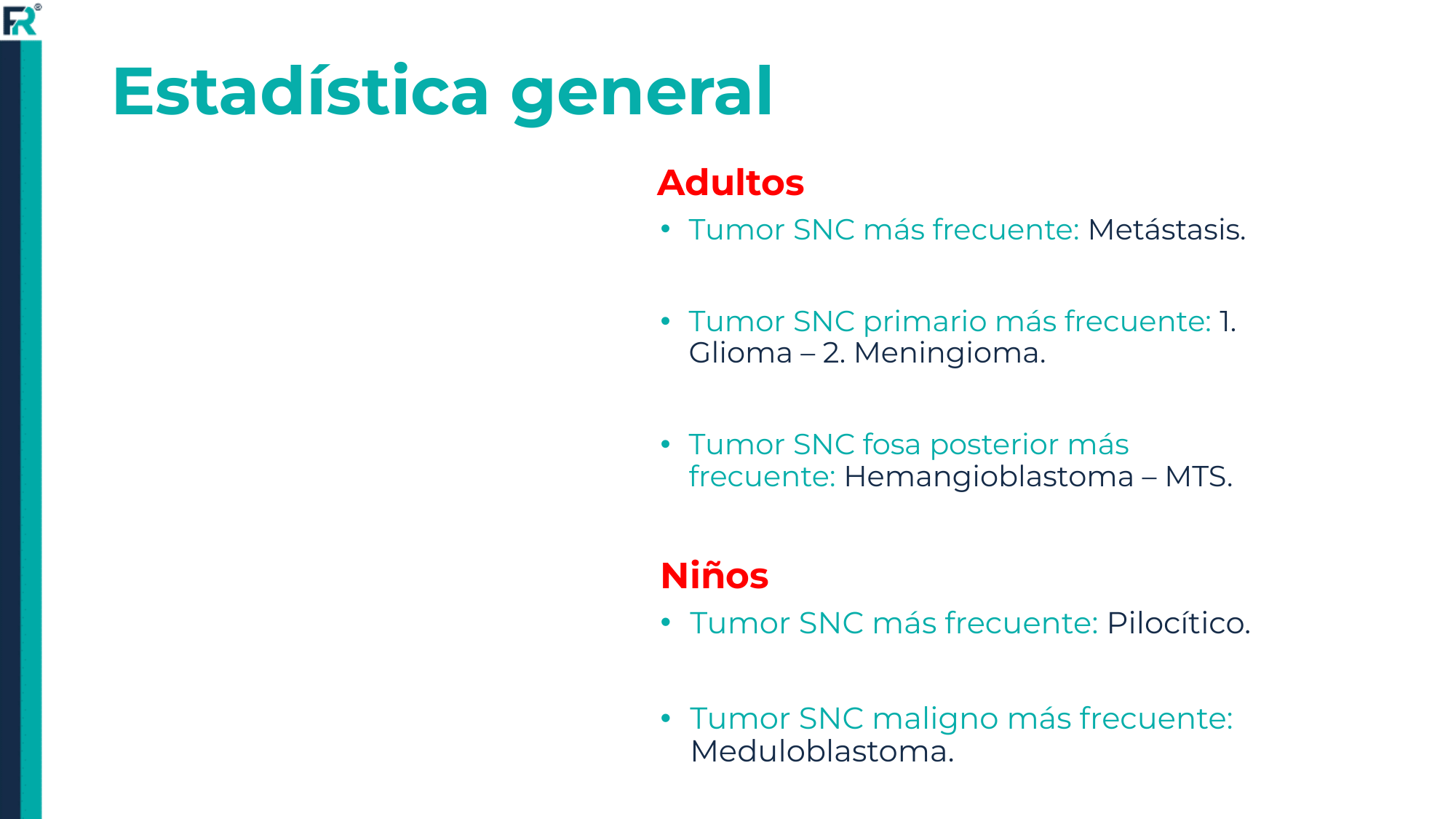

# Estadística general
Adultos
Tumor SNC más frecuente: Metástasis.

Tumor SNC primario más frecuente: 1. Glioma – 2. Meningioma.

Tumor SNC fosa posterior más frecuente: Hemangioblastoma – MTS.
Niños
Tumor SNC más frecuente: Pilocítico.

Tumor SNC maligno más frecuente: Meduloblastoma.